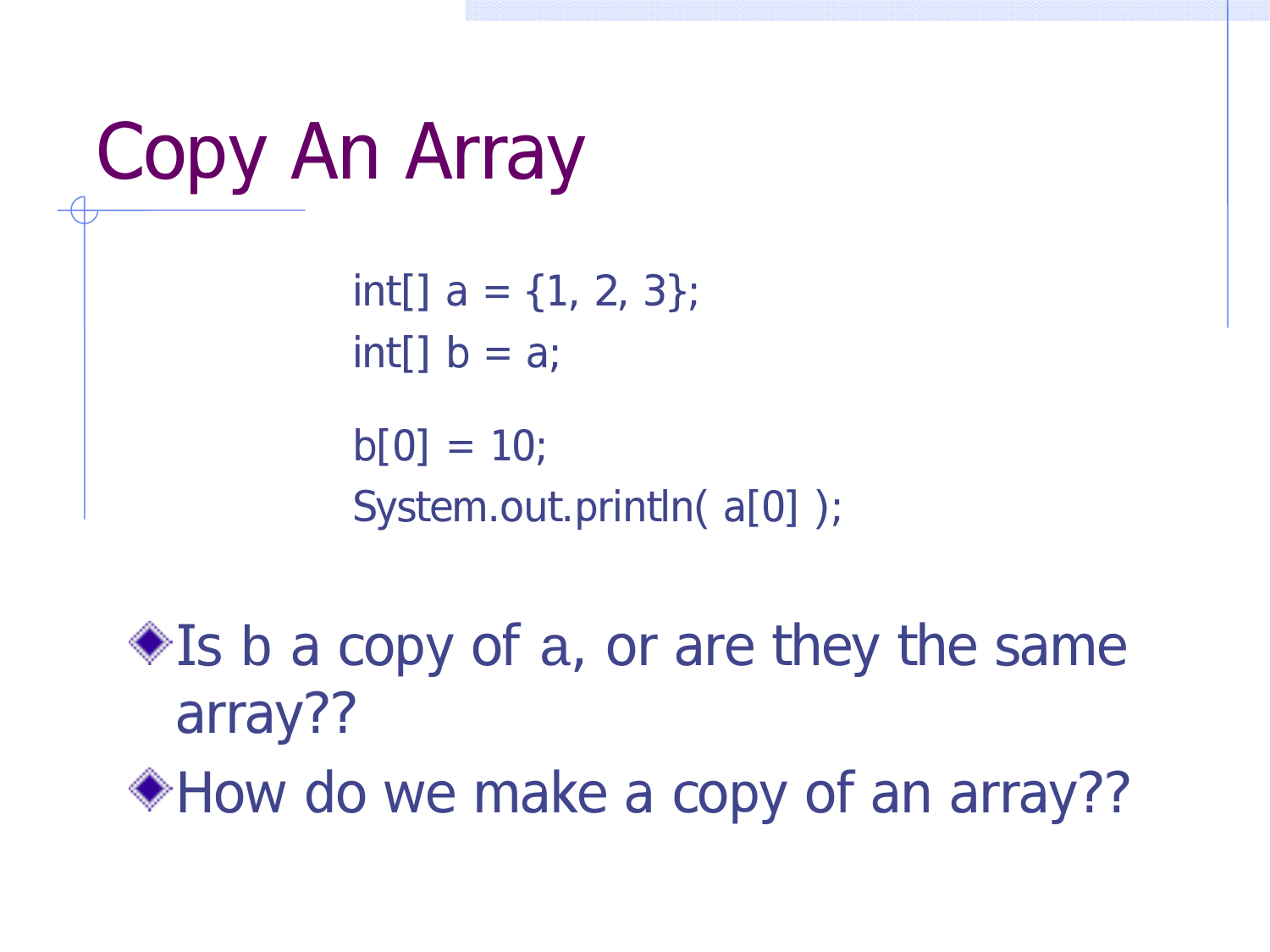

# Copy An Array
int[] a = {1, 2, 3};
int[] b = a;
b[0] = 10;
System.out.println( a[0] );
Is b a copy of a, or are they the same array??
How do we make a copy of an array??